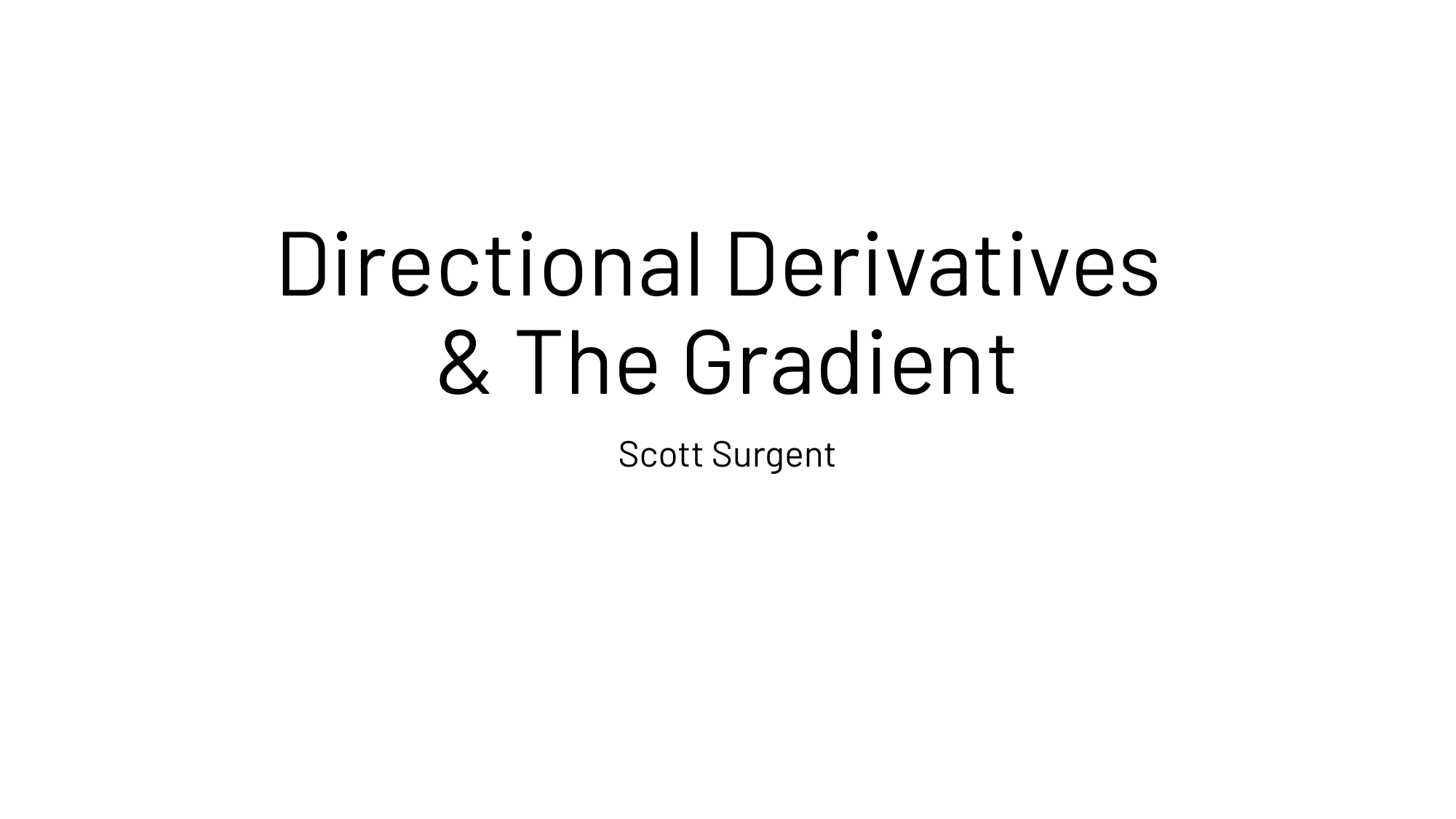

# Directional Derivatives & The Gradient
Scott Surgent